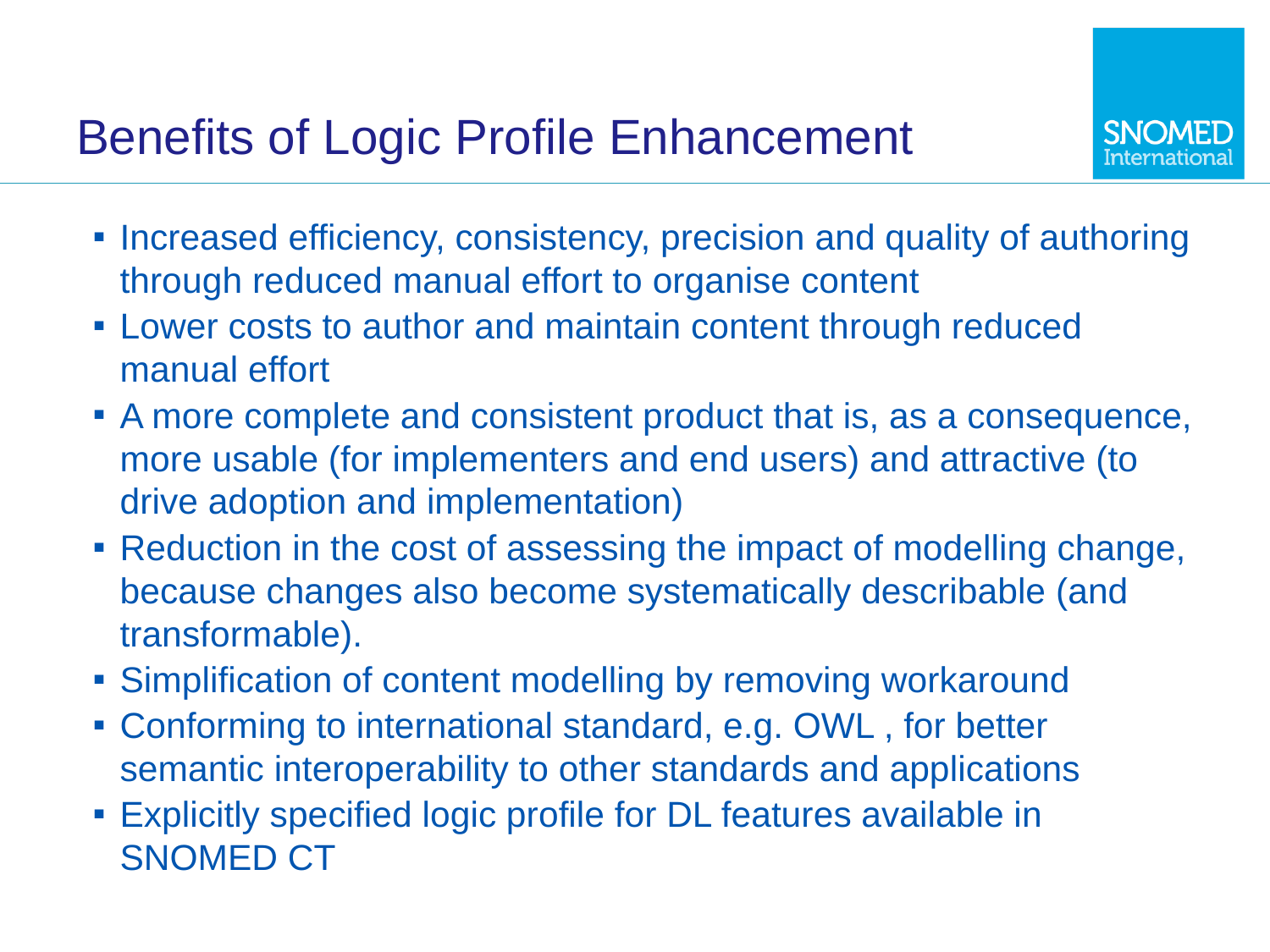

# Benefits of Logic Profile Enhancement
Increased efficiency, consistency, precision and quality of authoring through reduced manual effort to organise content
Lower costs to author and maintain content through reduced manual effort
A more complete and consistent product that is, as a consequence, more usable (for implementers and end users) and attractive (to drive adoption and implementation)
Reduction in the cost of assessing the impact of modelling change, because changes also become systematically describable (and transformable).
Simplification of content modelling by removing workaround
Conforming to international standard, e.g. OWL , for better semantic interoperability to other standards and applications
Explicitly specified logic profile for DL features available in SNOMED CT